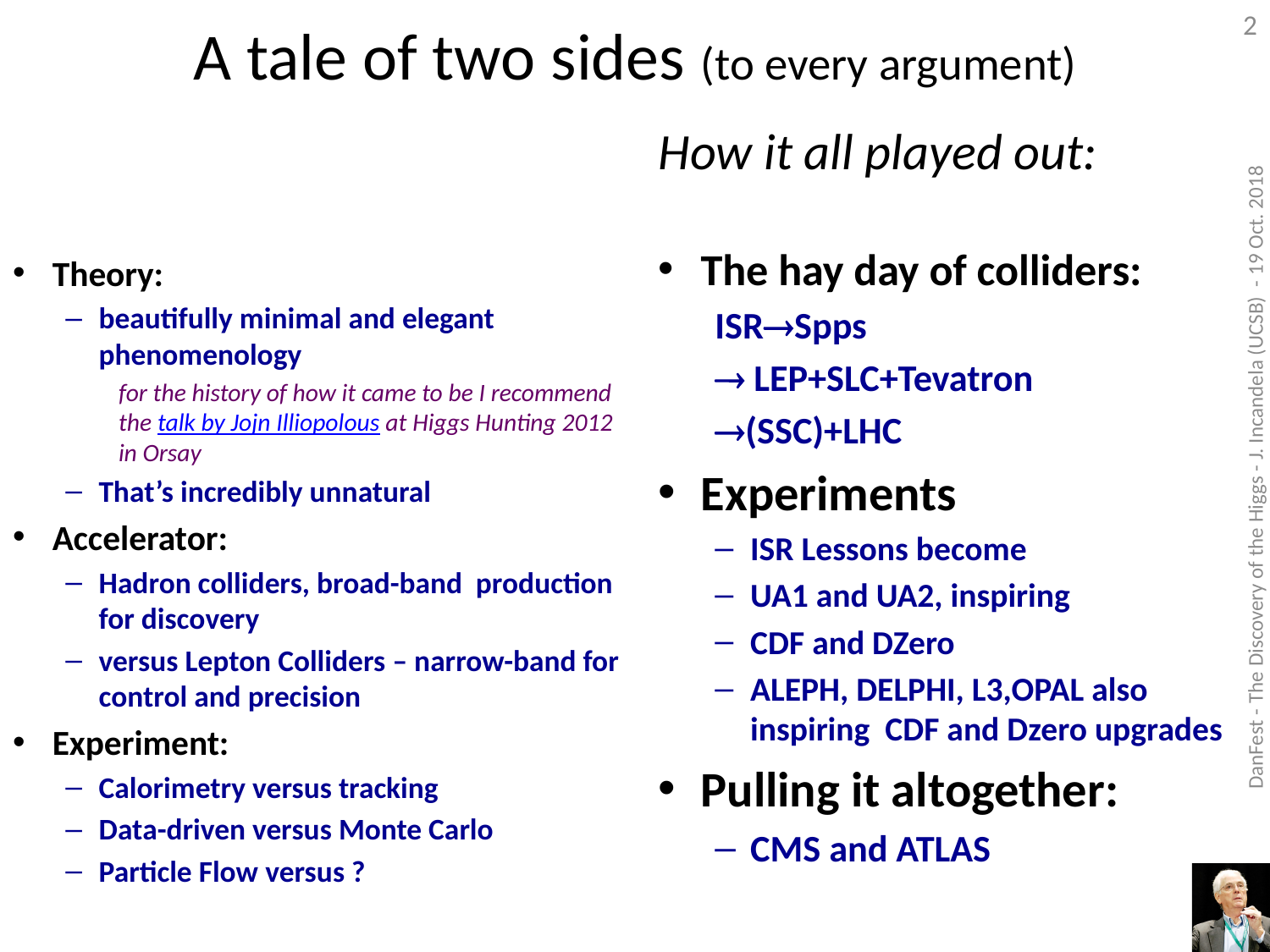

2
# A tale of two sides (to every argument)
How it all played out:

The hay day of colliders:
ISR→Spps
→ LEP+SLC+Tevatron
→(SSC)+LHC
Experiments
ISR Lessons become
UA1 and UA2, inspiring
CDF and DZero
ALEPH, DELPHI, L3,OPAL also inspiring  CDF and Dzero upgrades
Pulling it altogether:
CMS and ATLAS

Theory:
beautifully minimal and elegant phenomenology
for the history of how it came to be I recommend the talk by Jojn Illiopolous at Higgs Hunting 2012 in Orsay
That’s incredibly unnatural
Accelerator:
Hadron colliders, broad-band  production for discovery
versus Lepton Colliders – narrow-band for control and precision
Experiment:
Calorimetry versus tracking
Data-driven versus Monte Carlo
Particle Flow versus ?
DanFest - The Discovery of the Higgs - J. Incandela (UCSB)  - 19 Oct. 2018